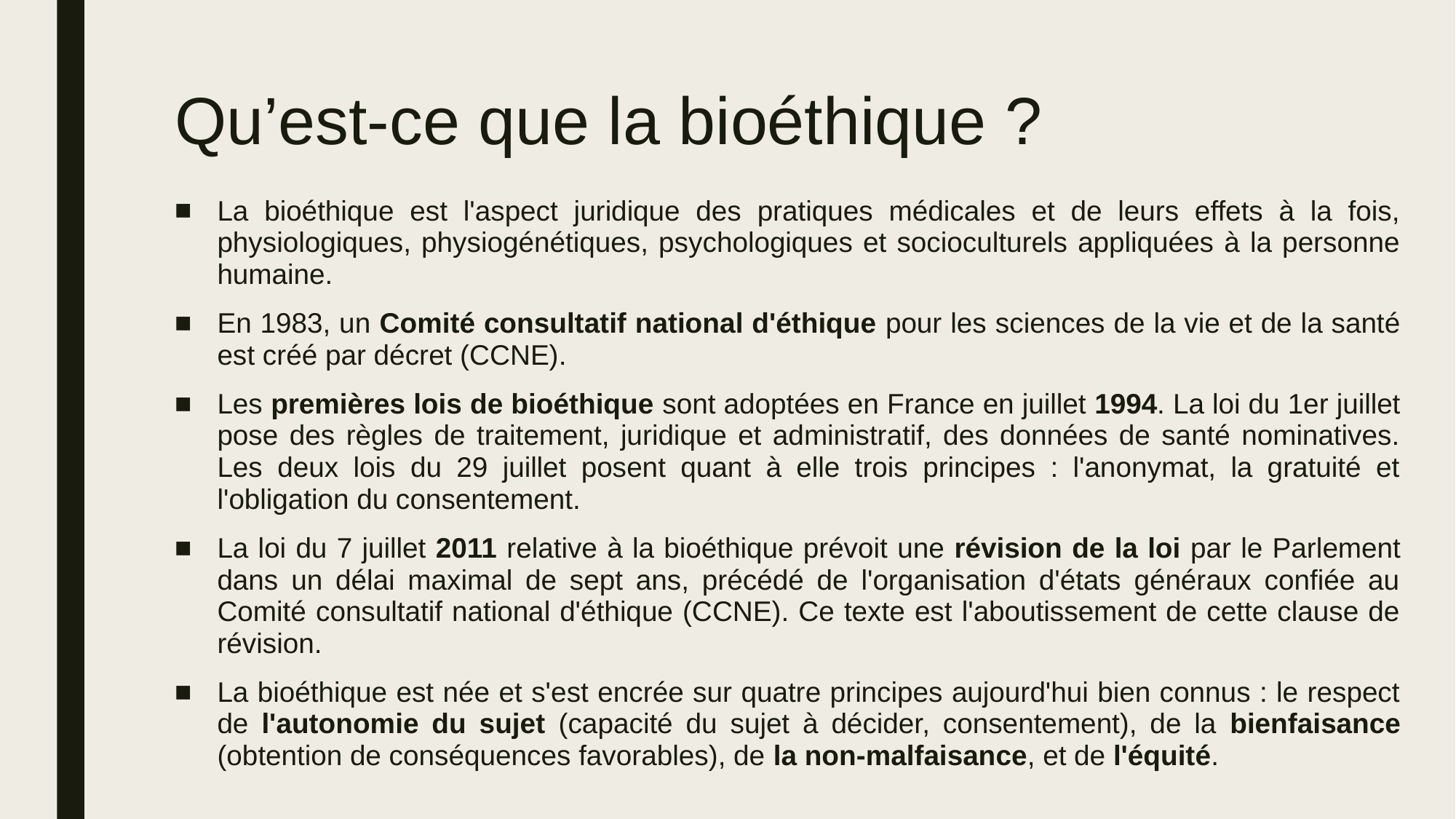

# Qu’est-ce que la bioéthique ?
La bioéthique est l'aspect juridique des pratiques médicales et de leurs effets à la fois, physiologiques, physiogénétiques, psychologiques et socioculturels appliquées à la personne humaine.
En 1983, un Comité consultatif national d'éthique pour les sciences de la vie et de la santé est créé par décret (CCNE).
Les premières lois de bioéthique sont adoptées en France en juillet 1994. La loi du 1er juillet pose des règles de traitement, juridique et administratif, des données de santé nominatives. Les deux lois du 29 juillet posent quant à elle trois principes : l'anonymat, la gratuité et l'obligation du consentement.
La loi du 7 juillet 2011 relative à la bioéthique prévoit une révision de la loi par le Parlement dans un délai maximal de sept ans, précédé de l'organisation d'états généraux confiée au Comité consultatif national d'éthique (CCNE). Ce texte est l'aboutissement de cette clause de révision.
La bioéthique est née et s'est encrée sur quatre principes aujourd'hui bien connus : le respect de l'autonomie du sujet (capacité du sujet à décider, consentement), de la bienfaisance (obtention de conséquences favorables), de la non-malfaisance, et de l'équité.